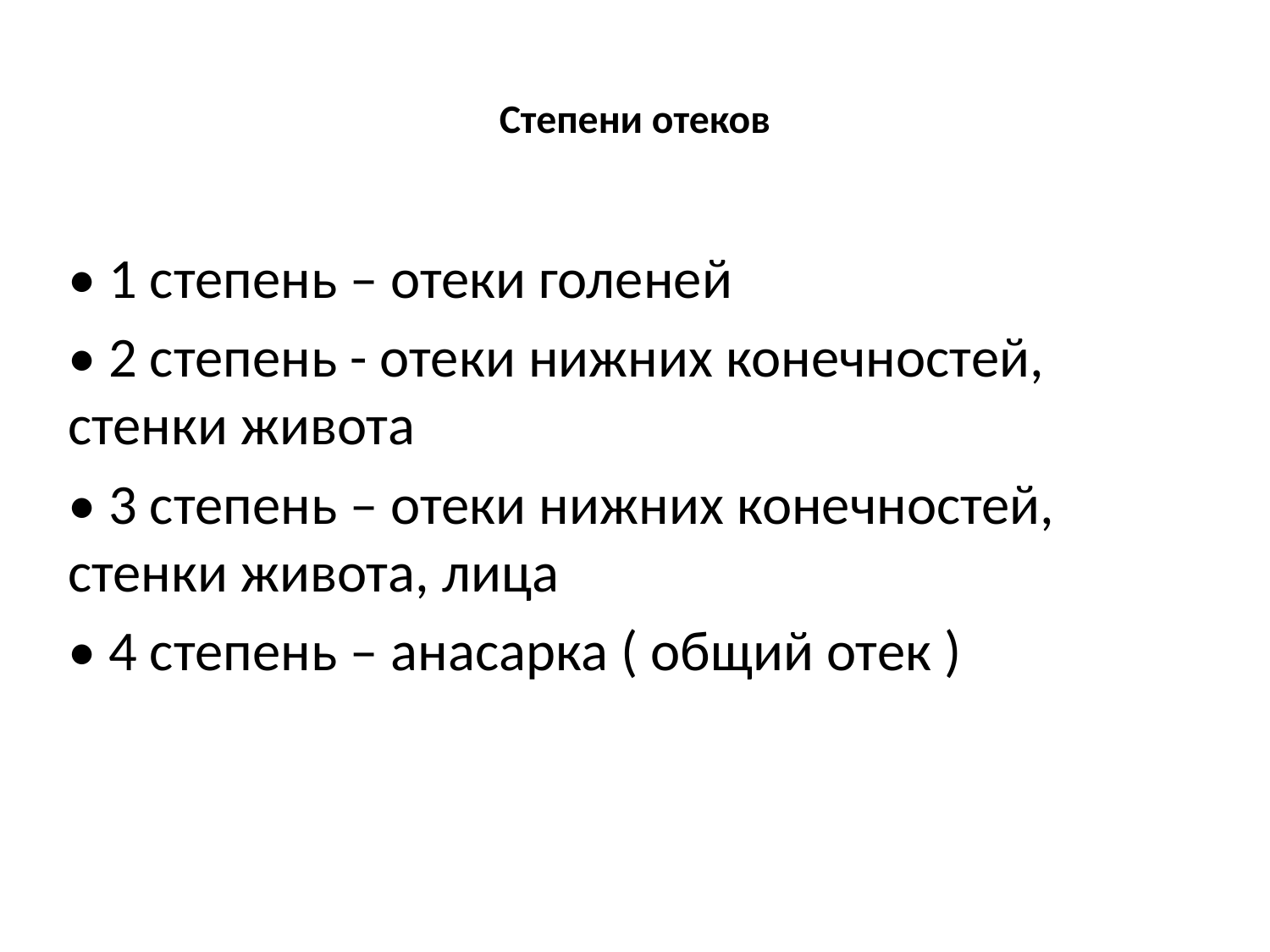

# Степени отеков

• 1 степень – отеки голеней
• 2 степень - отеки нижних конечностей, стенки живота
• 3 степень – отеки нижних конечностей, стенки живота, лица
• 4 степень – анасарка ( общий отек )